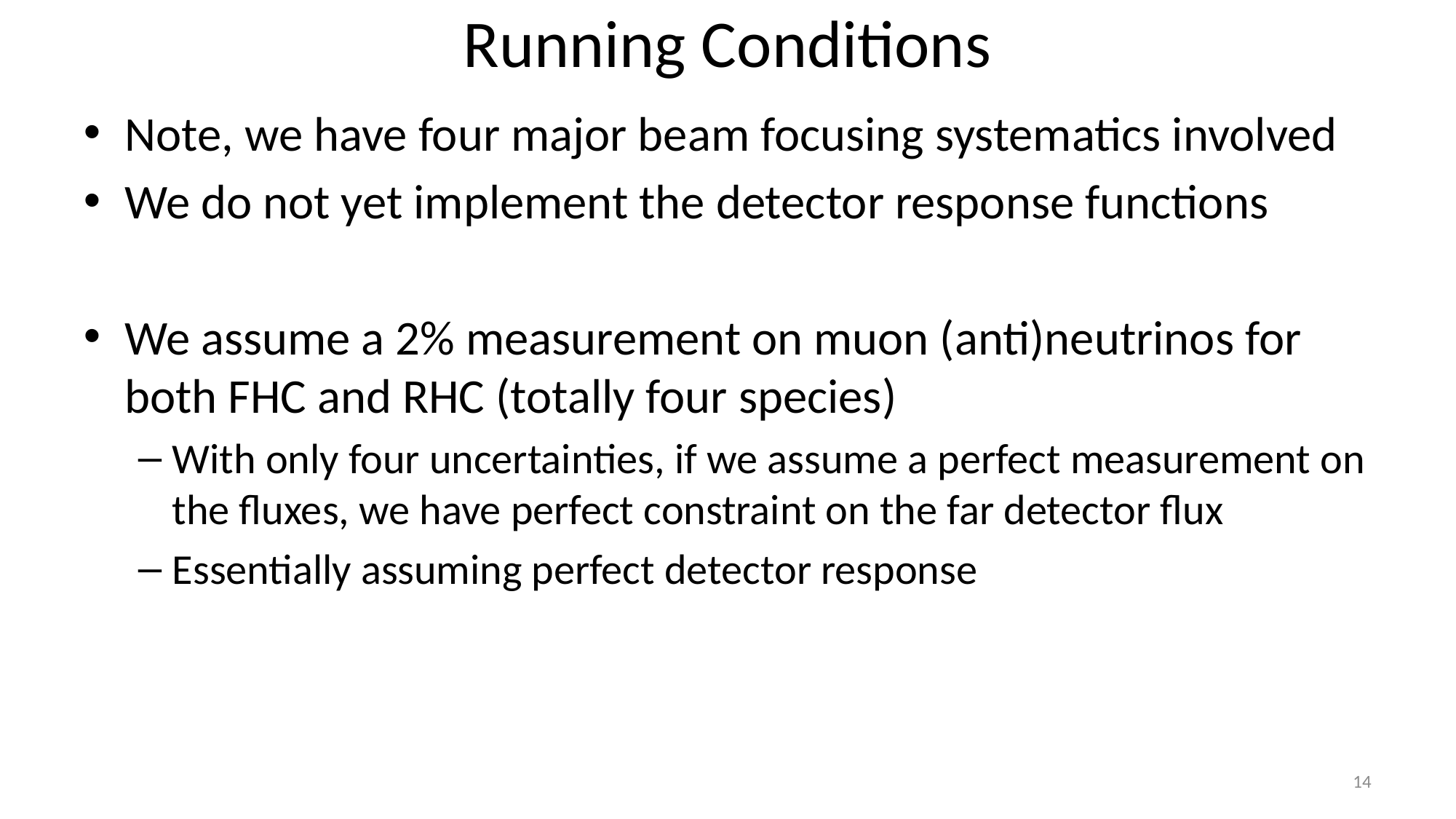

# Running Conditions
Note, we have four major beam focusing systematics involved
We do not yet implement the detector response functions

We assume a 2% measurement on muon (anti)neutrinos for both FHC and RHC (totally four species)
With only four uncertainties, if we assume a perfect measurement on the fluxes, we have perfect constraint on the far detector flux
Essentially assuming perfect detector response
14